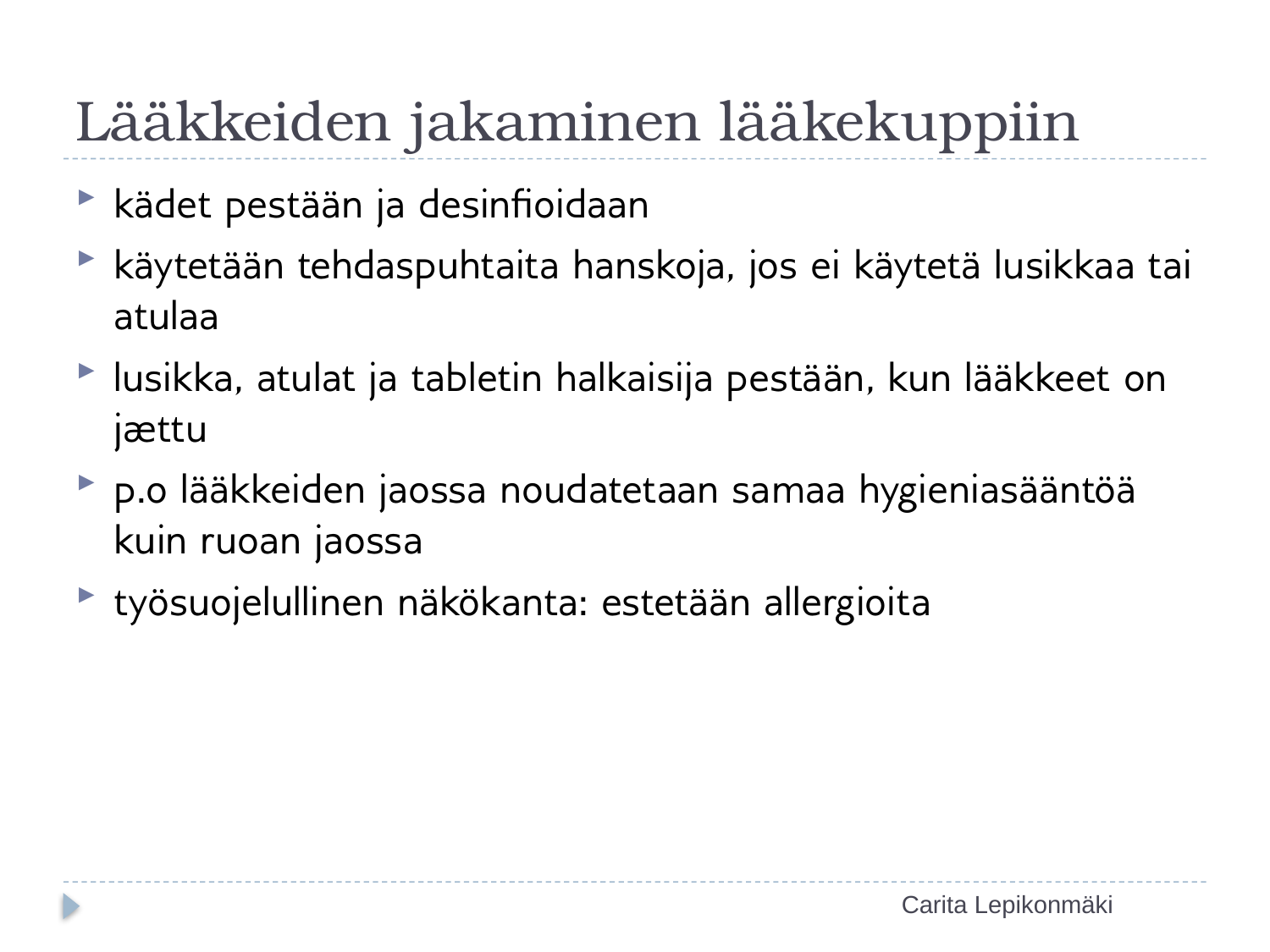

# Lääkkeiden jakaminen lääkekuppiin
kädet pestään ja desinfioidaan
käytetään tehdaspuhtaita hanskoja, jos ei käytetä lusikkaa tai atulaa
lusikka, atulat ja tabletin halkaisija pestään, kun lääkkeet on jaettu
p.o lääkkeiden jaossa noudatetaan samaa hygieniasääntöä kuin ruoan jaossa
työsuojelullinen näkökanta: estetään allergioita
Carita Lepikonmäki